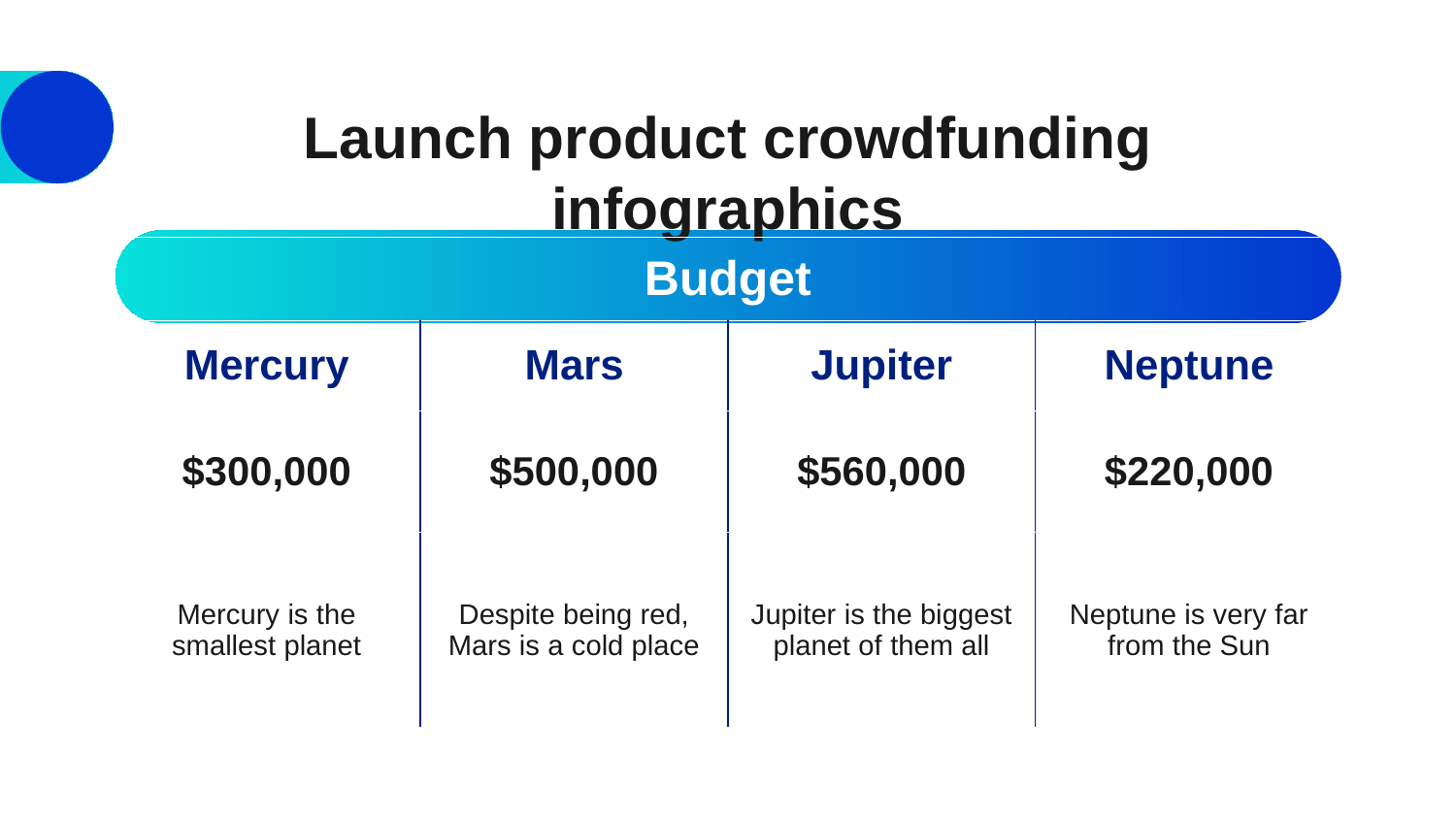

# Launch product crowdfunding infographics

| Budget |  |  |  |
| --- | --- | --- | --- |
| Mercury | Mars | Jupiter | Neptune |
| $300,000 | $500,000 | $560,000 | $220,000 |
| Mercury is the smallest planet | Despite being red, Mars is a cold place | Jupiter is the biggest planet of them all | Neptune is very far from the Sun |